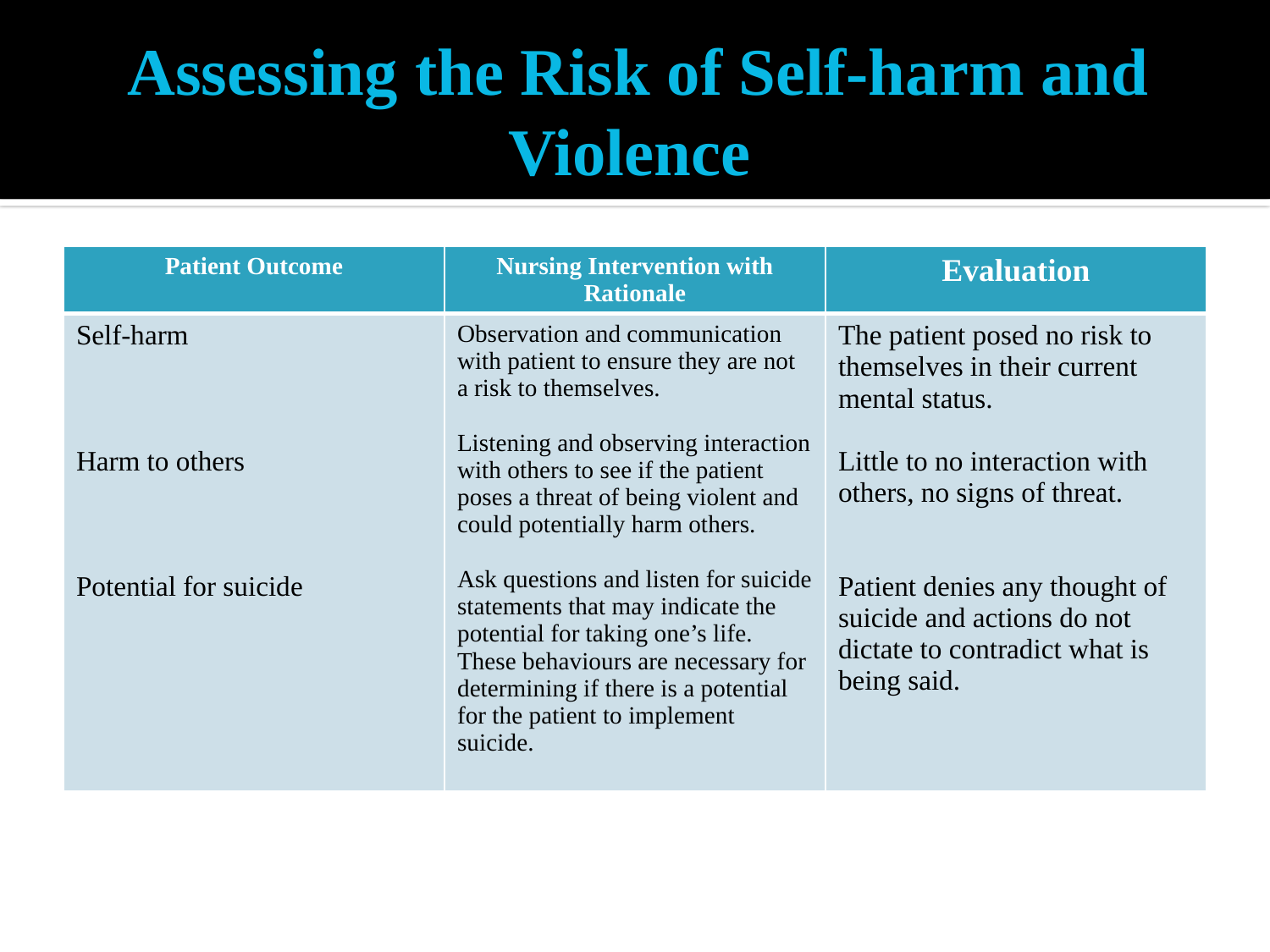

# Assessing the Risk of Self-harm and Violence
| Patient Outcome | Nursing Intervention with Rationale | Evaluation |
| --- | --- | --- |
| Self-harm   Harm to others     Potential for suicide | Observation and communication with patient to ensure they are not a risk to themselves. Listening and observing interaction with others to see if the patient poses a threat of being violent and could potentially harm others. Ask questions and listen for suicide statements that may indicate the potential for taking one’s life. These behaviours are necessary for determining if there is a potential for the patient to implement suicide. | The patient posed no risk to themselves in their current mental status. Little to no interaction with others, no signs of threat.   Patient denies any thought of suicide and actions do not dictate to contradict what is being said. |